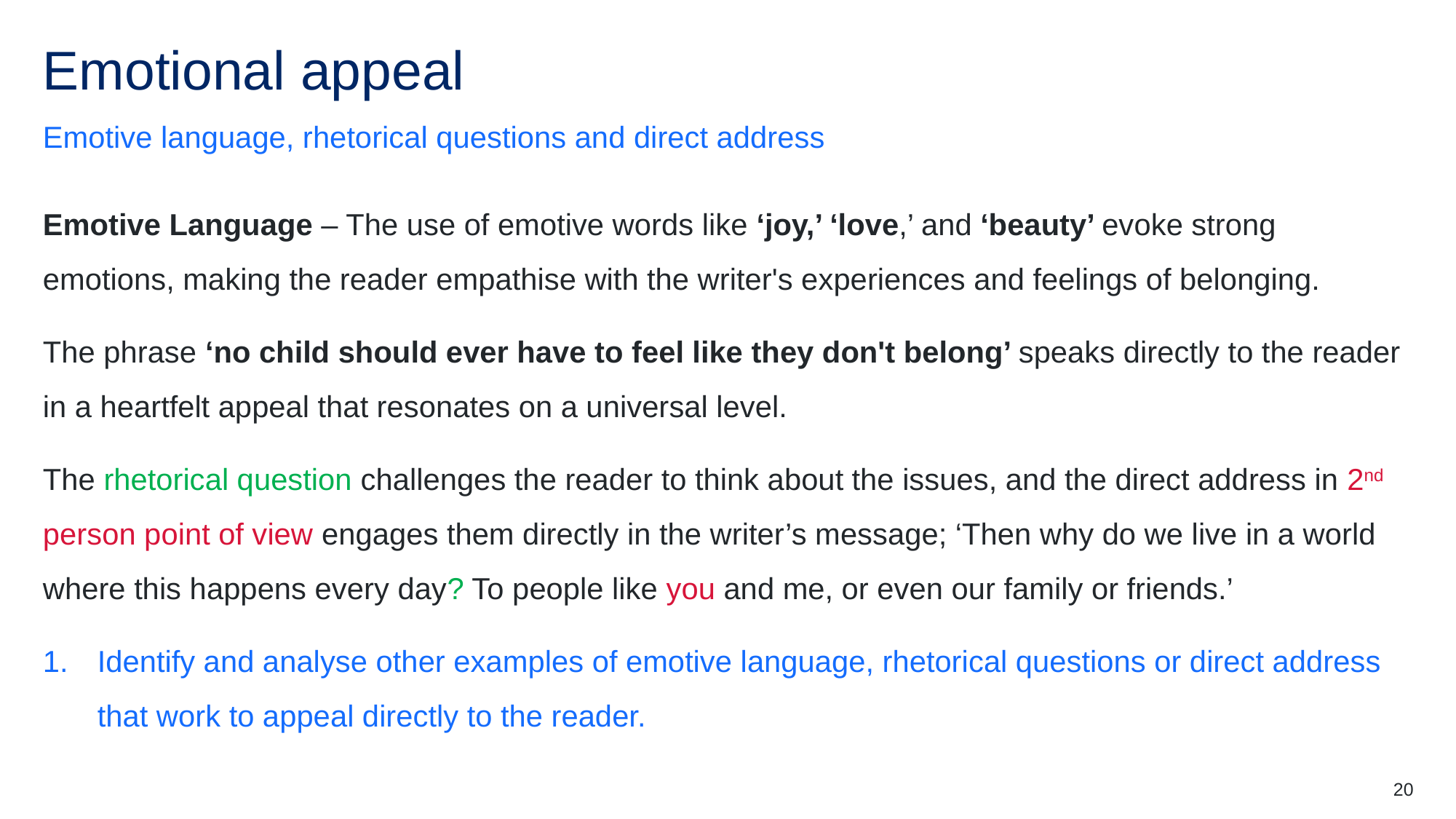

# Emotional appeal
Emotive language, rhetorical questions and direct address
Emotive Language – The use of emotive words like ‘joy,’ ‘love,’ and ‘beauty’ evoke strong emotions, making the reader empathise with the writer's experiences and feelings of belonging.
The phrase ‘no child should ever have to feel like they don't belong’ speaks directly to the reader in a heartfelt appeal that resonates on a universal level.
The rhetorical question challenges the reader to think about the issues, and the direct address in 2nd person point of view engages them directly in the writer’s message; ‘Then why do we live in a world where this happens every day? To people like you and me, or even our family or friends.’
Identify and analyse other examples of emotive language, rhetorical questions or direct address that work to appeal directly to the reader.
20